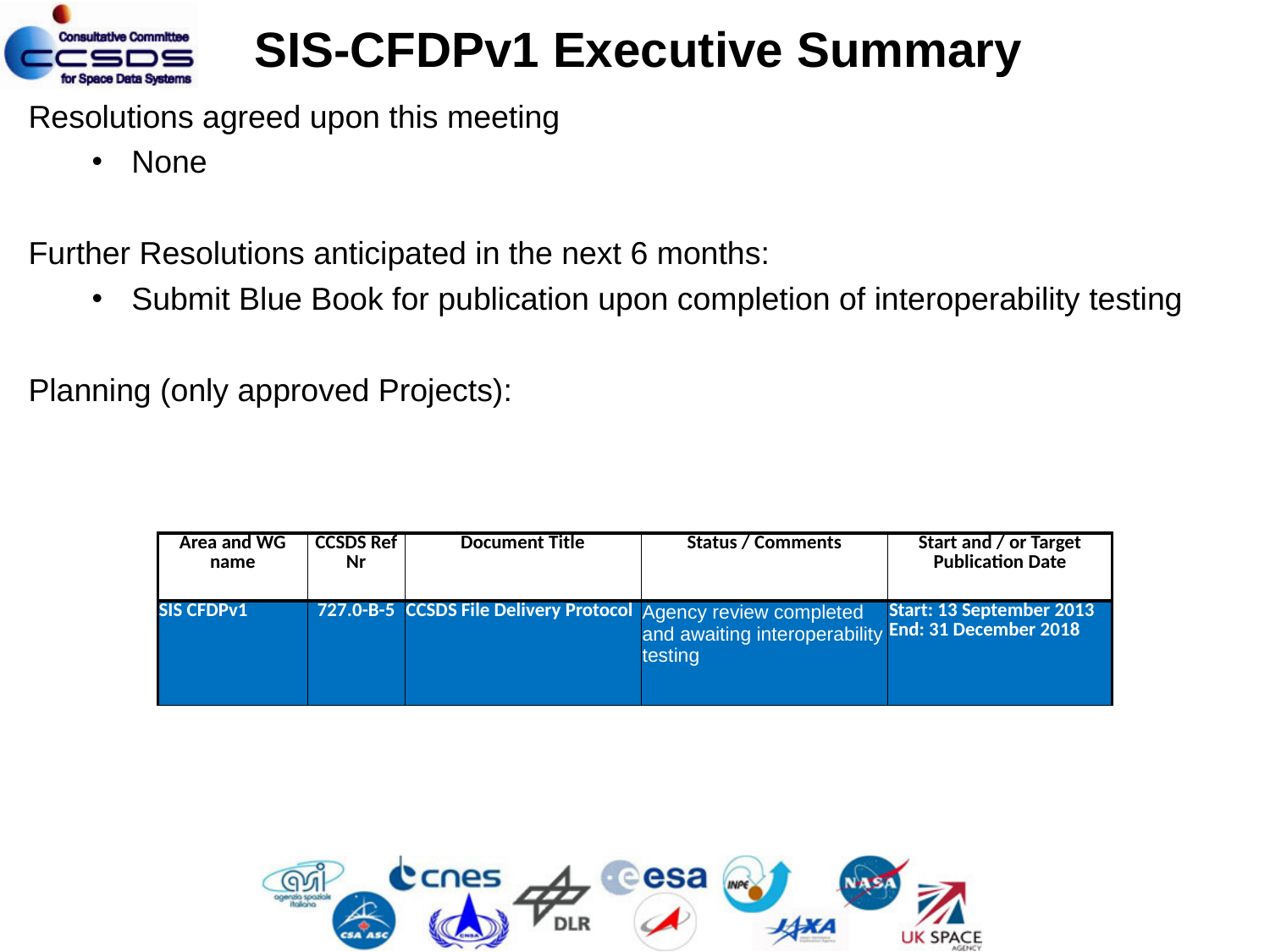

SIS-CFDPv1 Executive Summary
Resolutions agreed upon this meeting
None

Further Resolutions anticipated in the next 6 months:
Submit Blue Book for publication upon completion of interoperability testing

Planning (only approved Projects):

| Area and WG name | CCSDS Ref Nr | Document Title | Status / Comments | Start and / or Target Publication Date |
| --- | --- | --- | --- | --- |
| SIS CFDPv1 | 727.0-B-5 | CCSDS File Delivery Protocol | Agency review completed and awaiting interoperability testing | Start: 13 September 2013 End: 31 December 2018 |